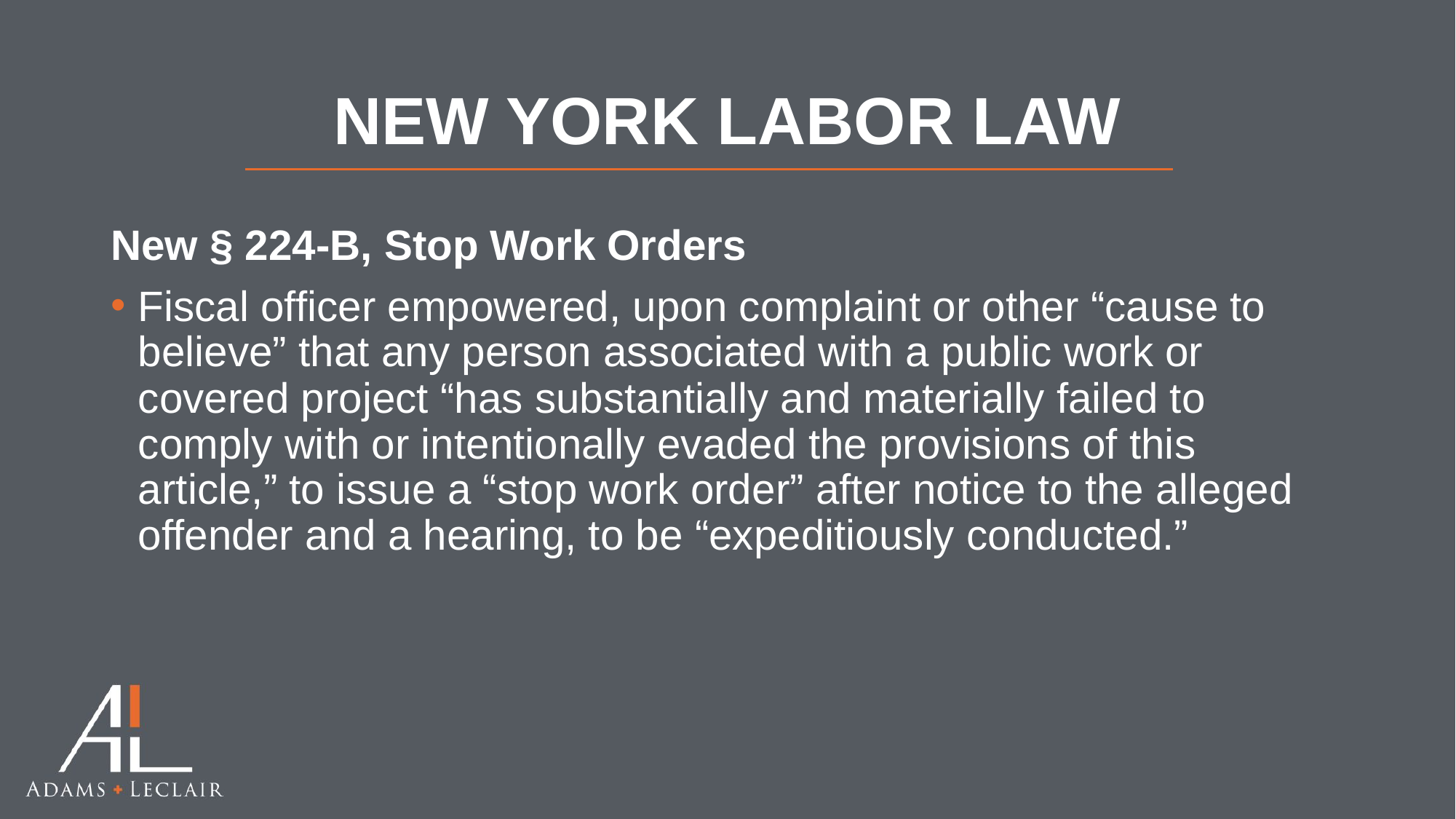

# NEW YORK LABOR LAW
New § 224-B, Stop Work Orders
Fiscal officer empowered, upon complaint or other “cause to believe” that any person associated with a public work or covered project “has substantially and materially failed to comply with or intentionally evaded the provisions of this article,” to issue a “stop work order” after notice to the alleged offender and a hearing, to be “expeditiously conducted.”